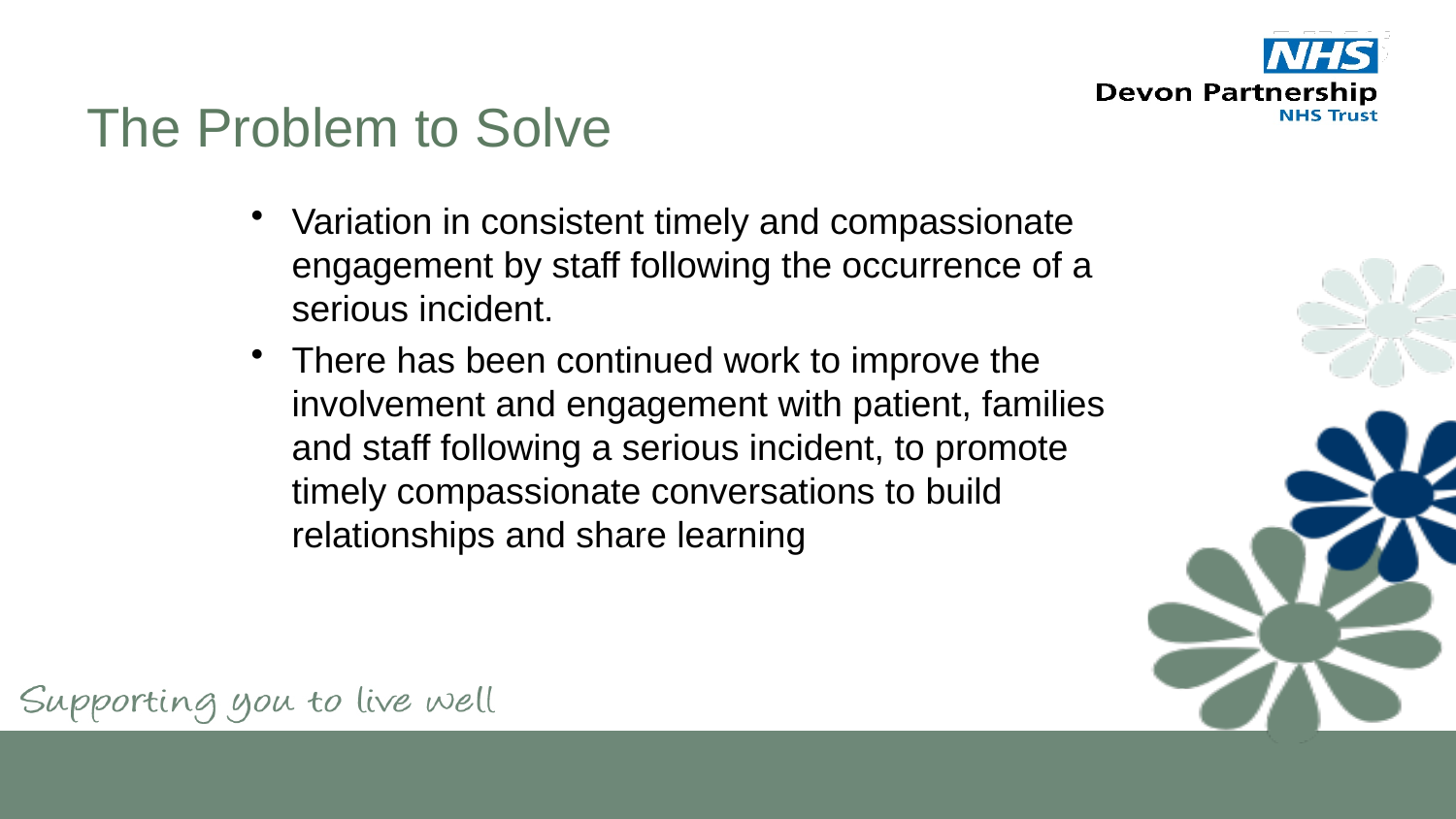

# The Problem to Solve
Variation in consistent timely and compassionate engagement by staff following the occurrence of a serious incident.
There has been continued work to improve the involvement and engagement with patient, families and staff following a serious incident, to promote timely compassionate conversations to build relationships and share learning